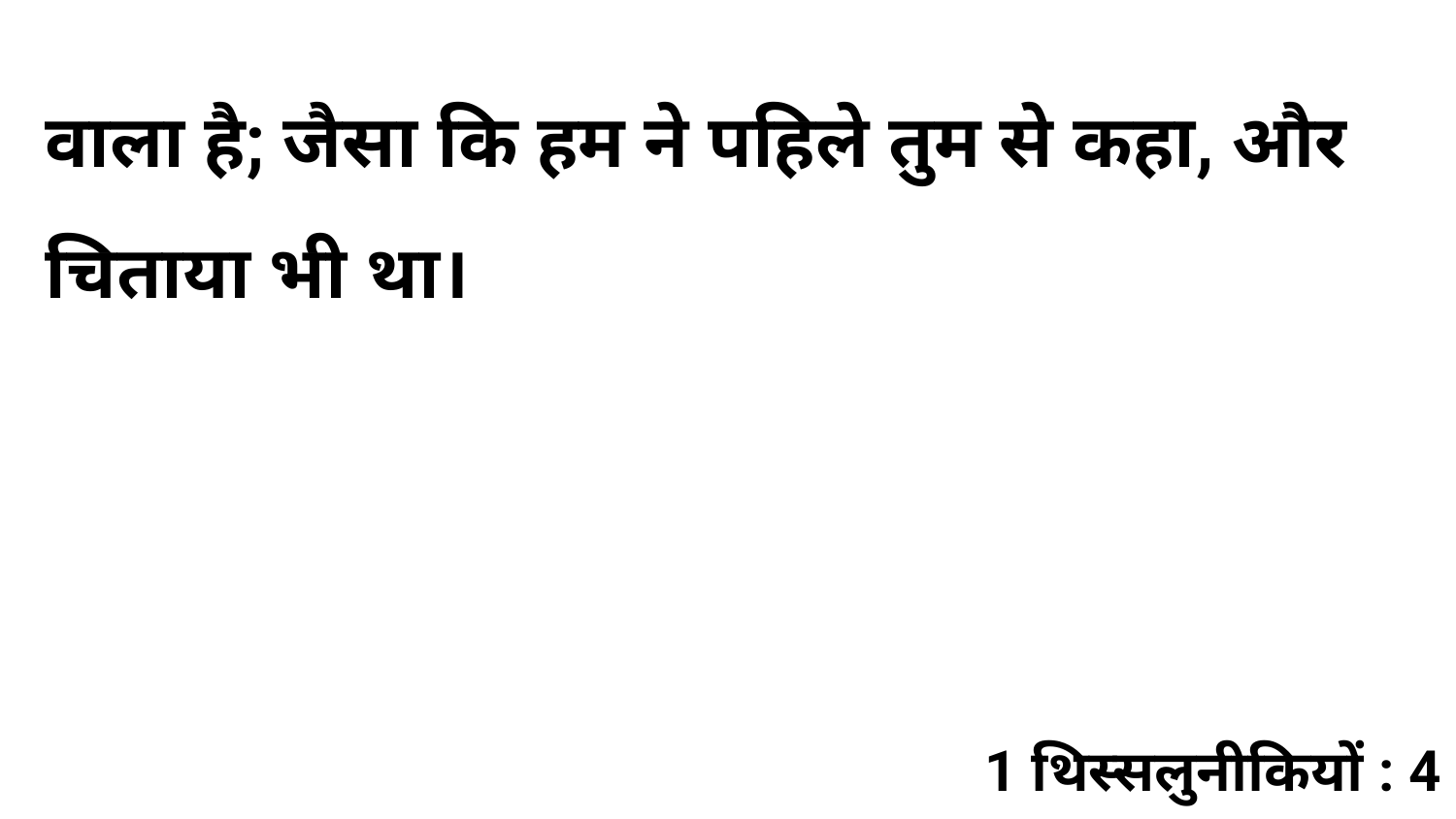

वाला है; जैसा कि हम ने पहिले तुम से कहा, और चिताया भी था।
1 थिस्सलुनीकियों : 4